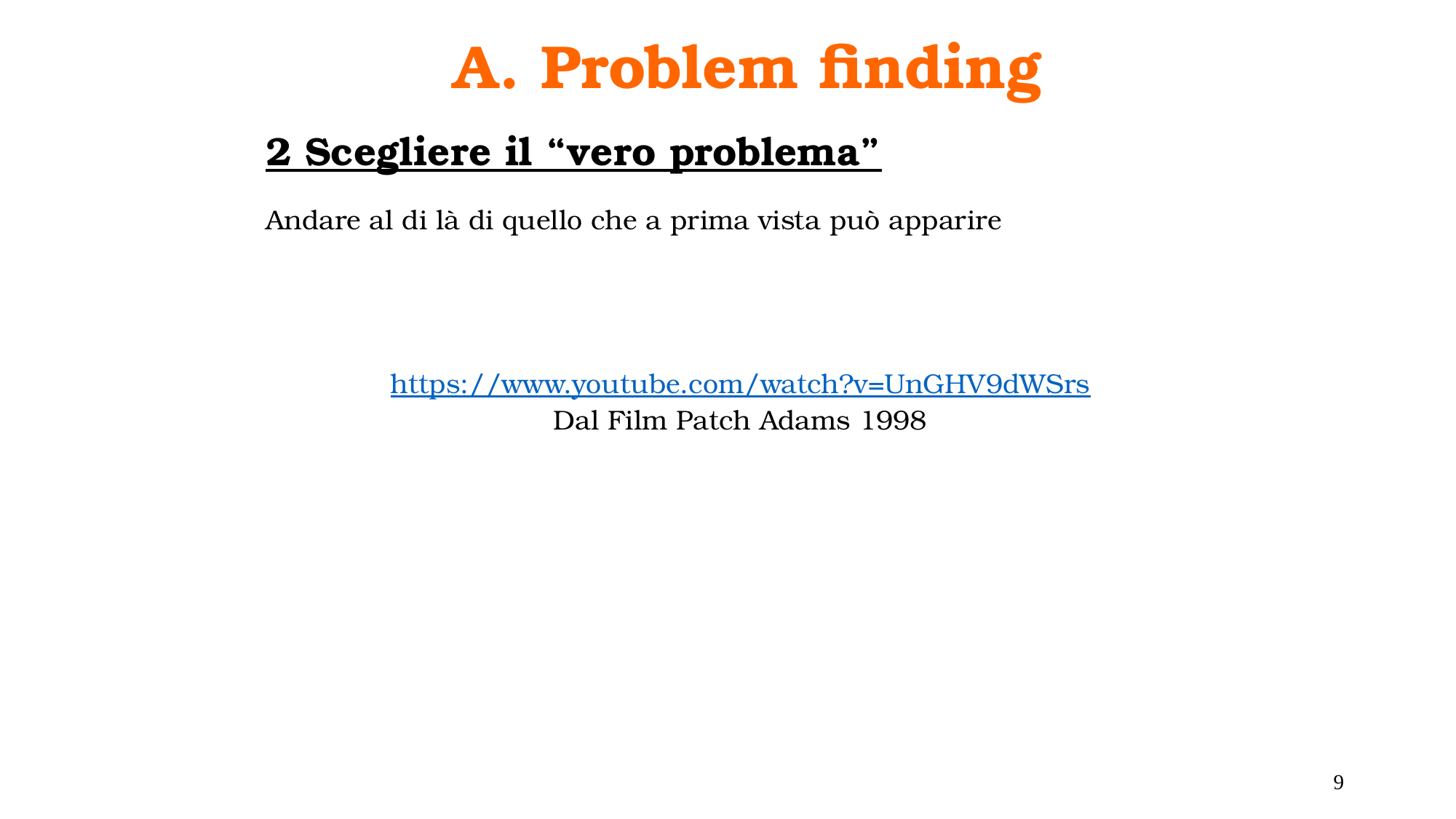

A. Problem finding

2 Scegliere il “vero problema”

Andare al di là di quello che a prima vista può apparire

https://www.youtube.com/watch?v=UnGHV9dWSrs
Dal Film Patch Adams 1998
9